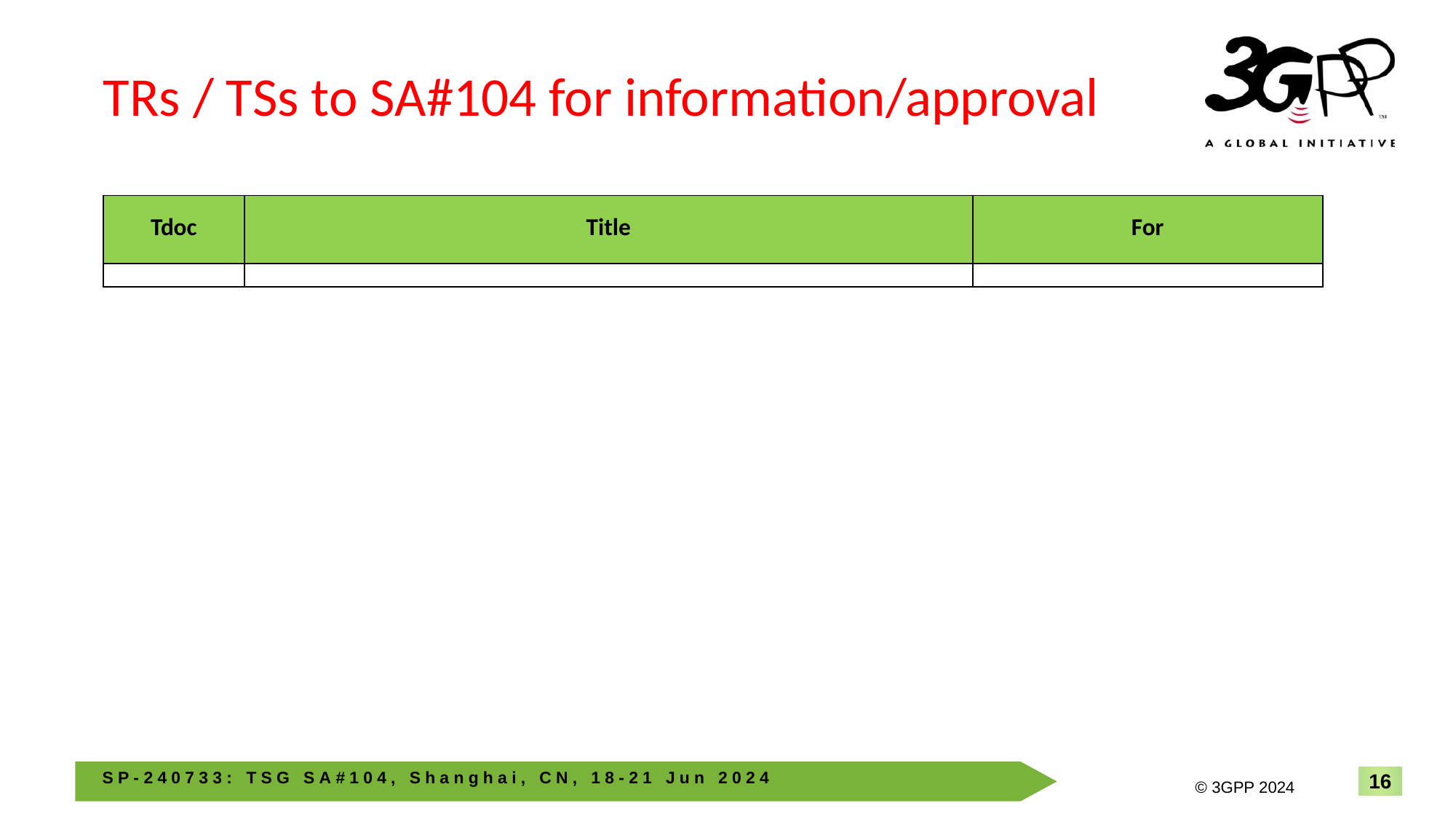

# TRs / TSs to SA#104 for information/approval
| Tdoc | Title | For |
| --- | --- | --- |
|  |  |  |